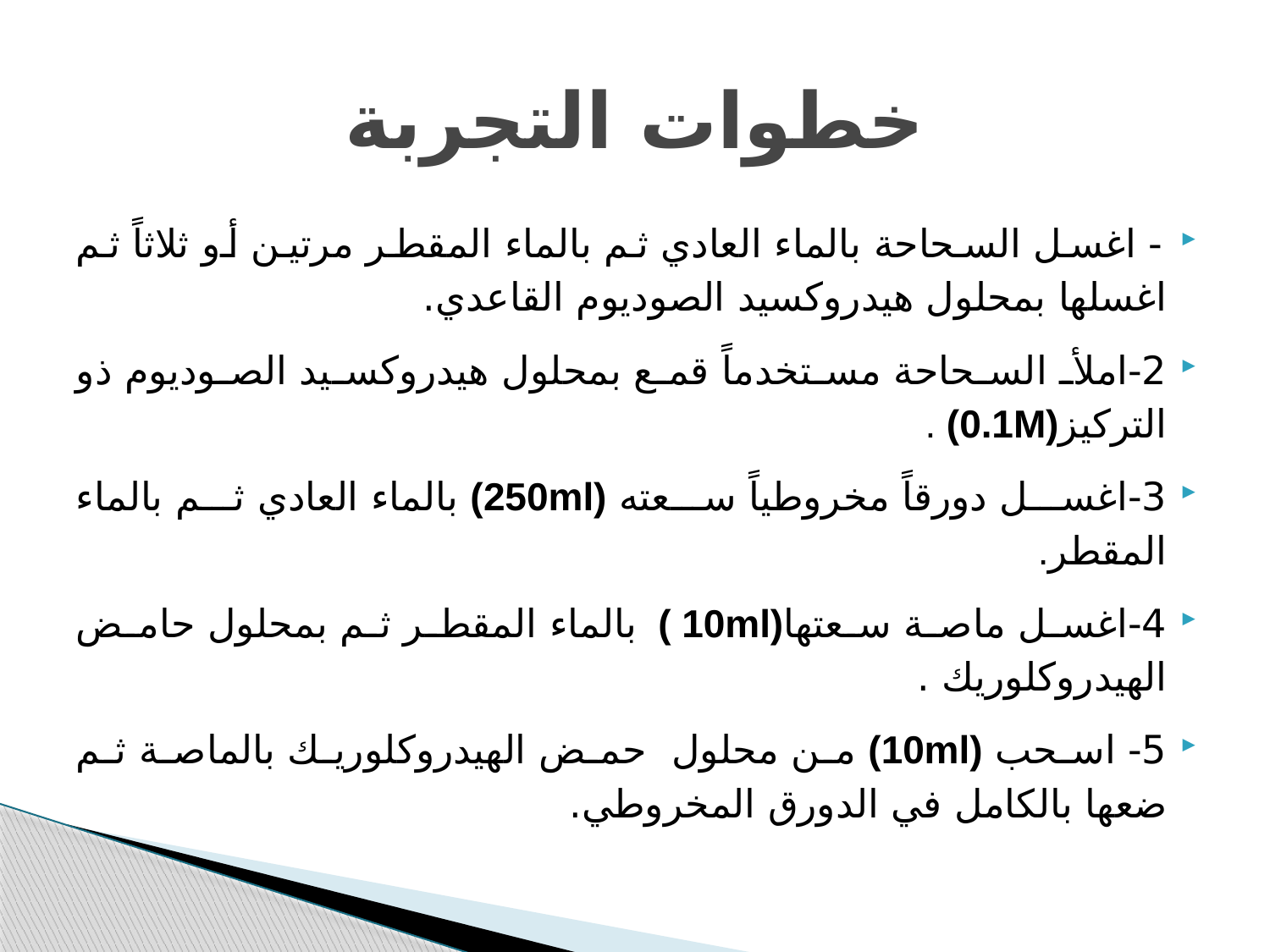

# خطوات التجربة
- اغسل السحاحة بالماء العادي ثم بالماء المقطر مرتين أو ثلاثاً ثم اغسلھا بمحلول هيدروكسيد الصوديوم القاعدي.
2-املأ السحاحة مستخدماً قمع بمحلول هيدروكسيد الصوديوم ذو التركيز(0.1M) .
3-اغسل دورقاً مخروطياً سعته (250ml) بالماء العادي ثم بالماء المقطر.
4-اغسل ماصة سعتها(10ml )  بالماء المقطر ثم بمحلول حامض الهيدروكلوريك .
5- اسحب (10ml) من محلول  حمض الهيدروكلوريك بالماصة ثم ضعھا بالكامل في الدورق المخروطي.